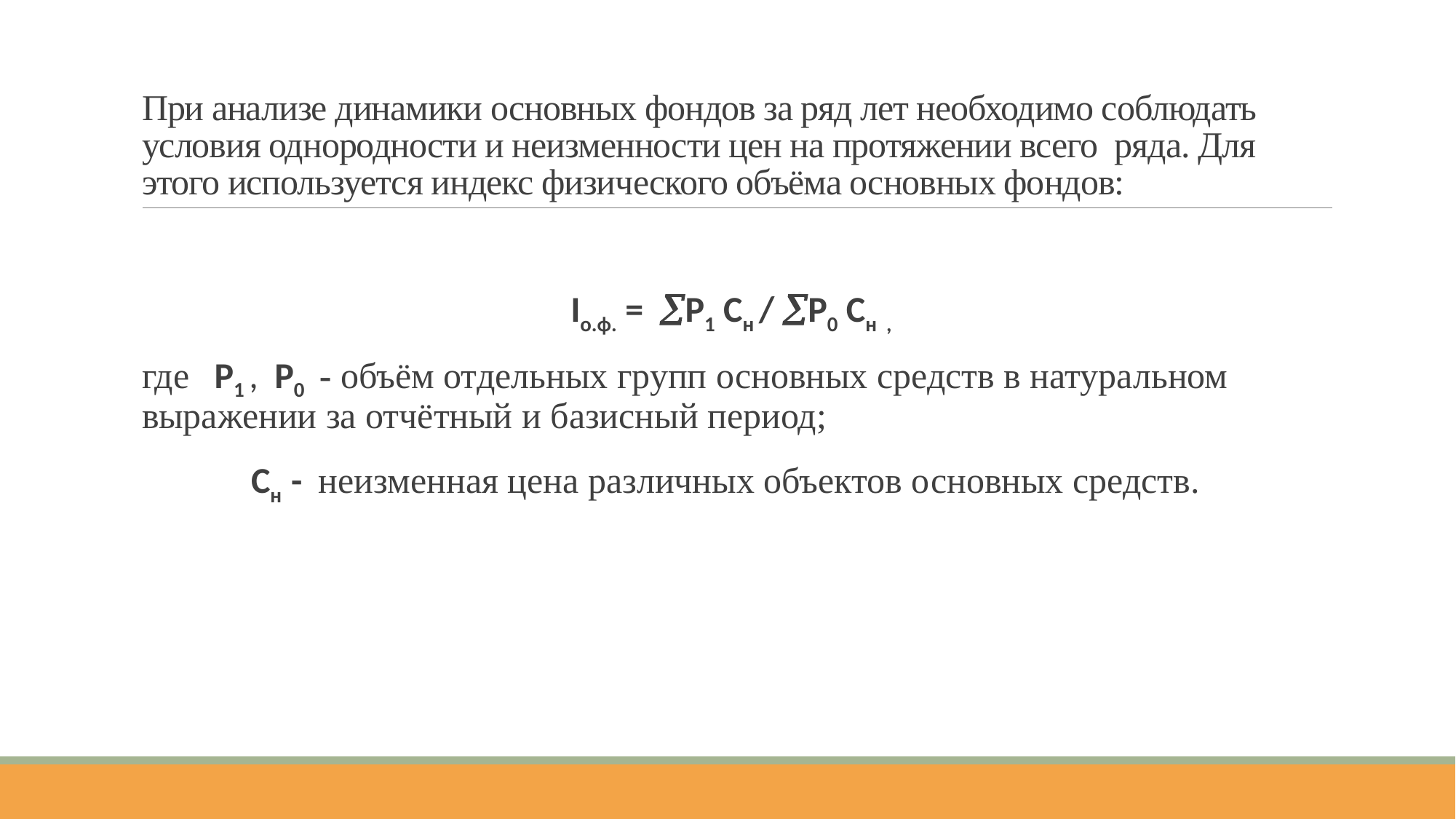

# При анализе динамики основных фондов за ряд лет необходимо соблюдать условия однородности и неизменности цен на протяжении всего  ряда. Для этого используется индекс физического объёма основных фондов:

Iо.ф. =  ∑Р1 Сн / ∑Р0 Сн  ,
где   Р1 ,  Р0   - объём отдельных групп основных средств в натуральном выражении за отчётный и базисный период;
	Сн  -  неизменная цена различных объектов основных средств.